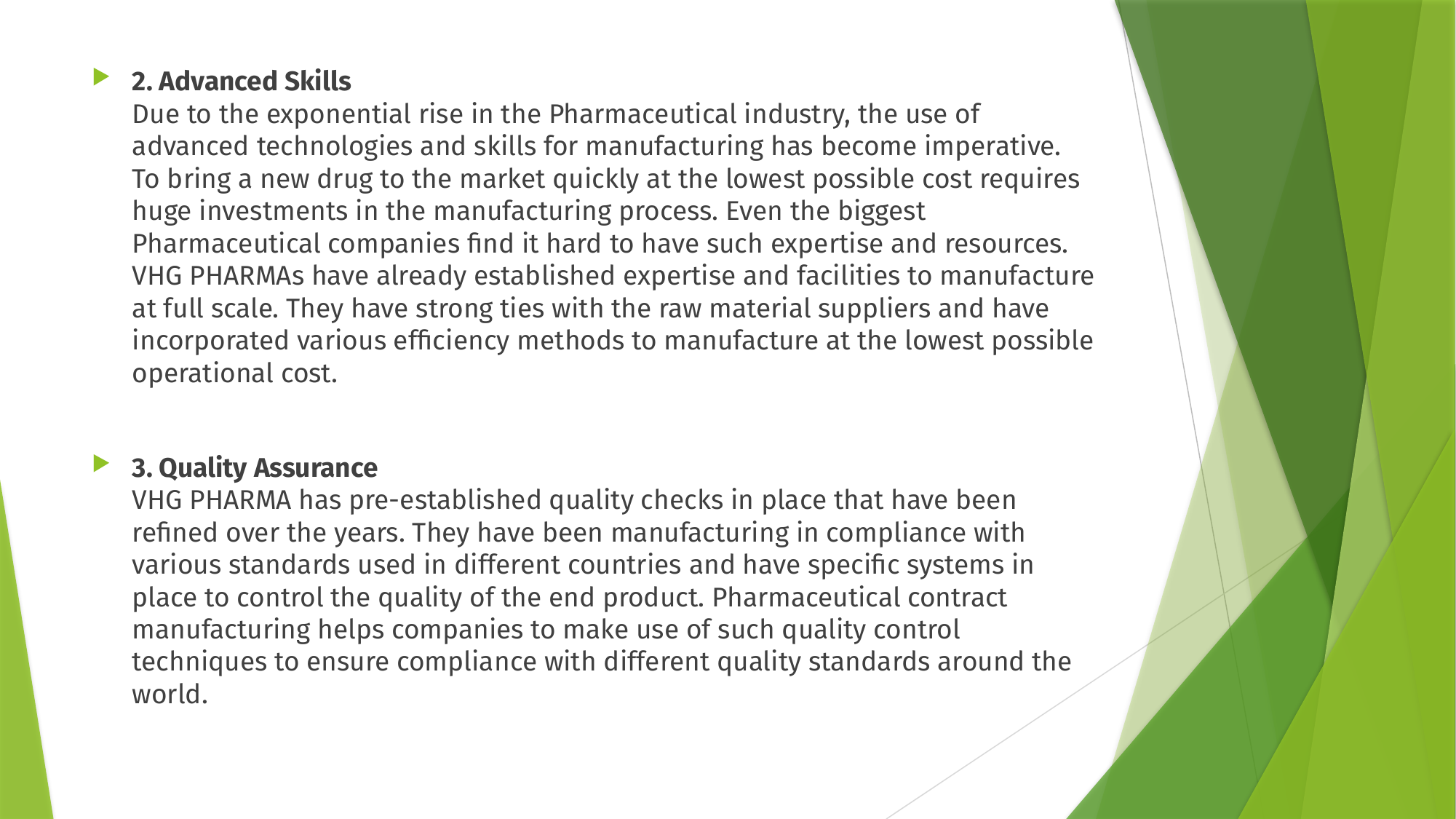

2. Advanced Skills
Due to the exponential rise in the Pharmaceutical industry, the use of advanced technologies and skills for manufacturing has become imperative. To bring a new drug to the market quickly at the lowest possible cost requires huge investments in the manufacturing process. Even the biggest Pharmaceutical companies find it hard to have such expertise and resources.
VHG PHARMAs have already established expertise and facilities to manufacture at full scale. They have strong ties with the raw material suppliers and have incorporated various efficiency methods to manufacture at the lowest possible operational cost.

3. Quality Assurance
VHG PHARMA has pre-established quality checks in place that have been refined over the years. They have been manufacturing in compliance with various standards used in different countries and have specific systems in place to control the quality of the end product. Pharmaceutical contract manufacturing helps companies to make use of such quality control techniques to ensure compliance with different quality standards around the world.